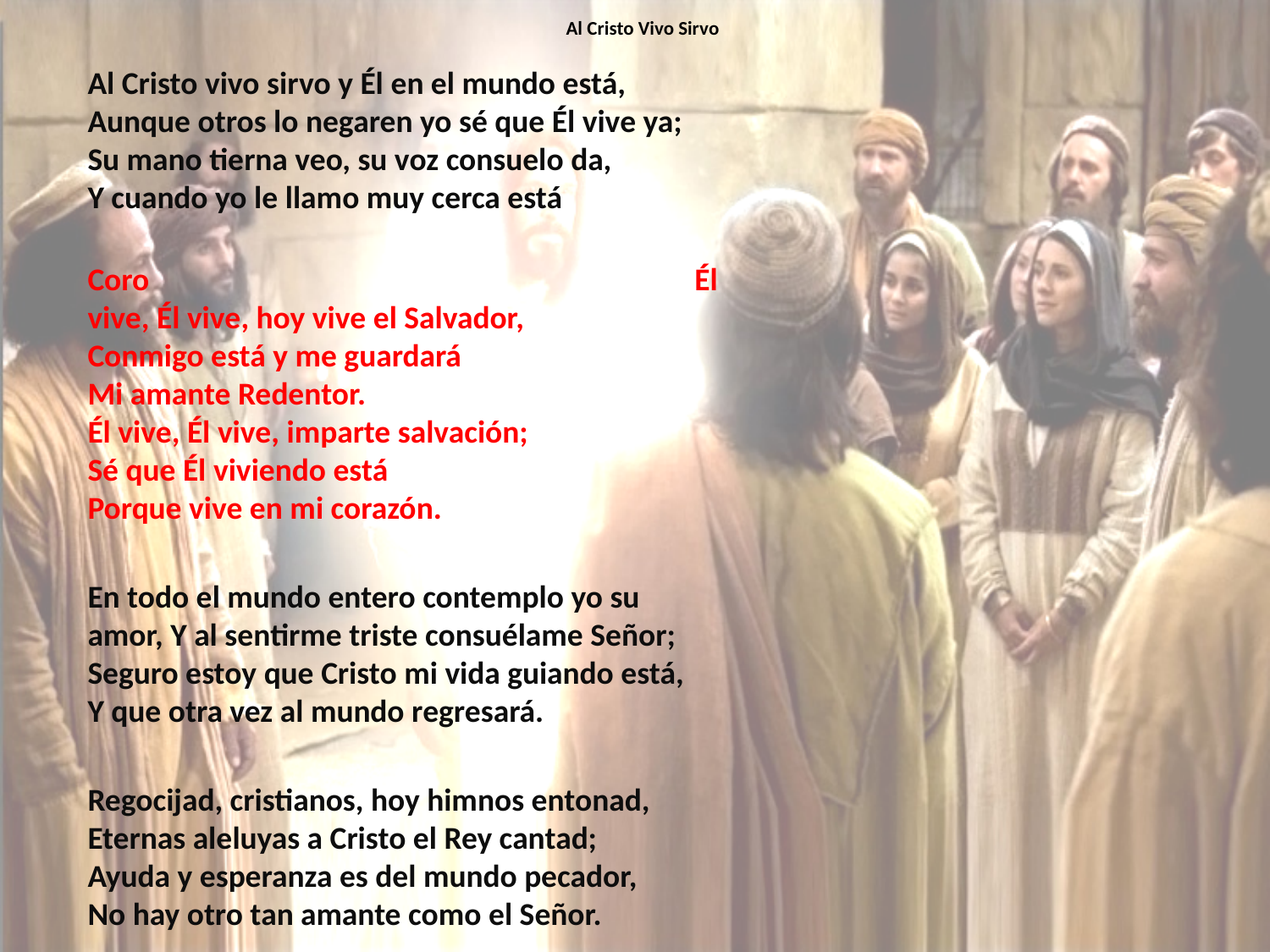

# Al Cristo Vivo Sirvo
Al Cristo vivo sirvo y Él en el mundo está,
Aunque otros lo negaren yo sé que Él vive ya;
Su mano tierna veo, su voz consuelo da,
Y cuando yo le llamo muy cerca está
Coro                                                                            Él vive, Él vive, hoy vive el Salvador,
Conmigo está y me guardará
Mi amante Redentor.
Él vive, Él vive, imparte salvación;
Sé que Él viviendo está
Porque vive en mi corazón.

En todo el mundo entero contemplo yo su amor, Y al sentirme triste consuélame Señor;
Seguro estoy que Cristo mi vida guiando está,
Y que otra vez al mundo regresará.

Regocijad, cristianos, hoy himnos entonad,
Eternas aleluyas a Cristo el Rey cantad;
Ayuda y esperanza es del mundo pecador,
No hay otro tan amante como el Señor.